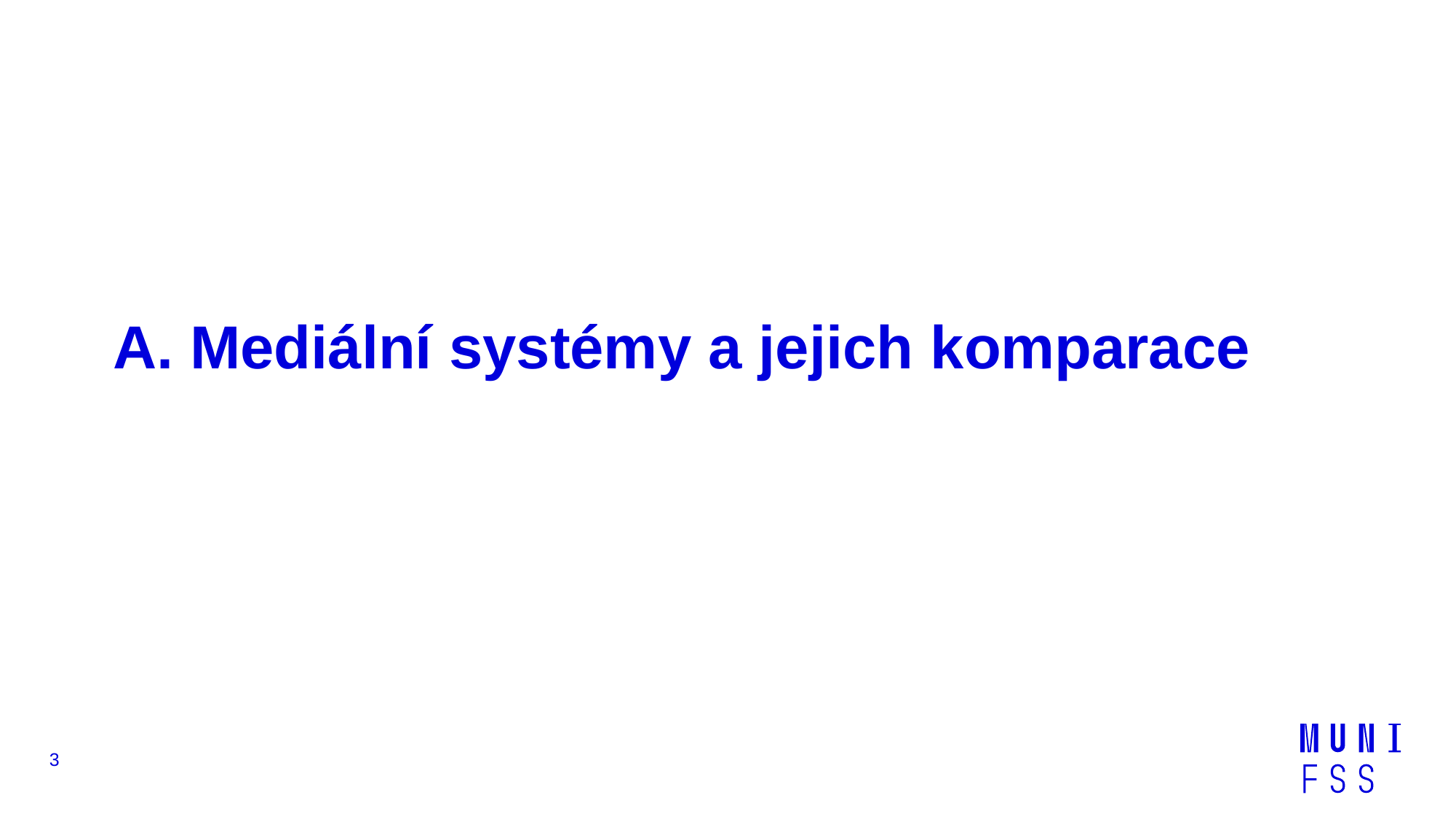

# A. Mediální systémy a jejich komparace
3